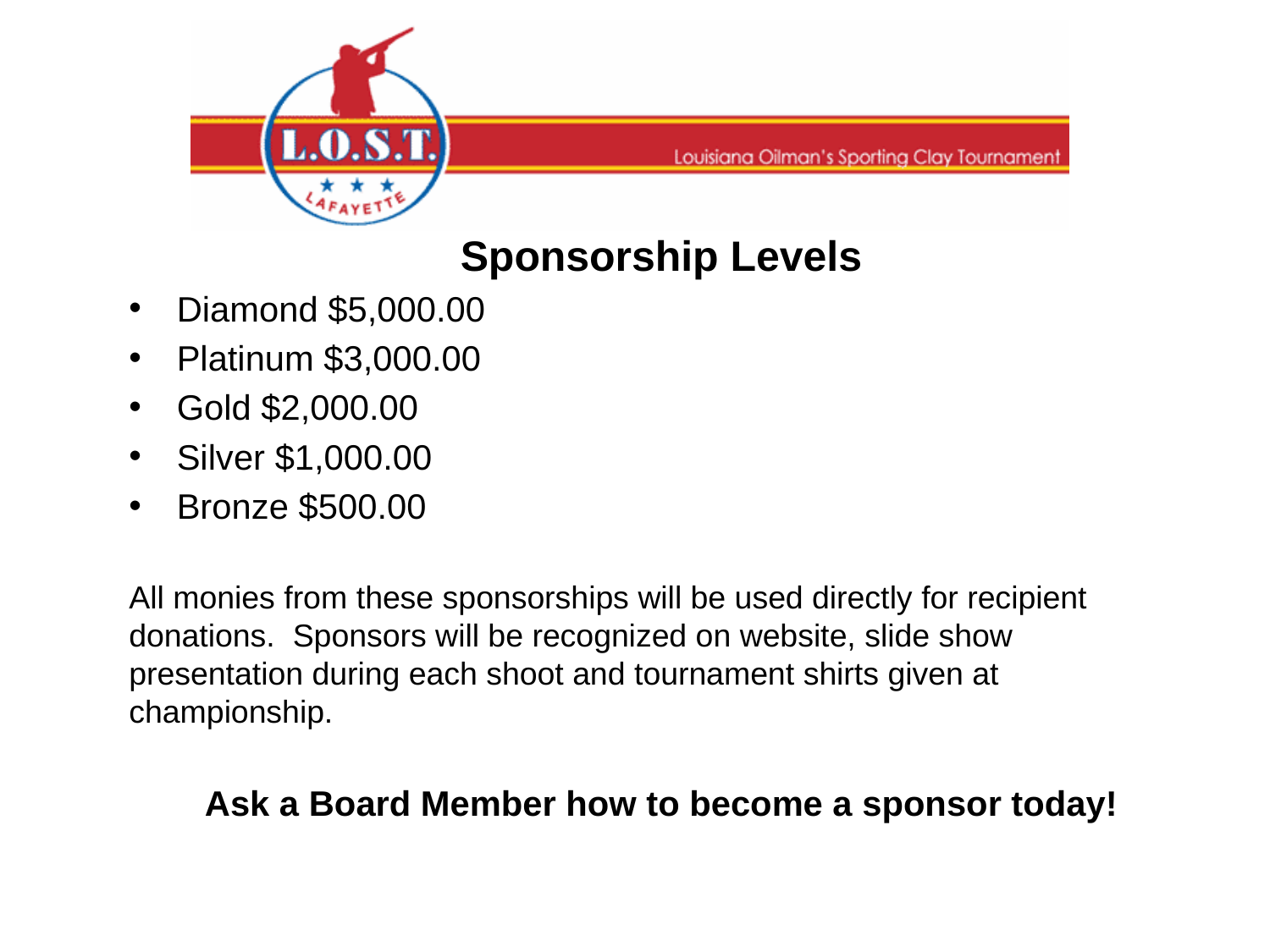

Sponsorship Levels
Diamond $5,000.00
Platinum $3,000.00
Gold $2,000.00
Silver $1,000.00
Bronze $500.00

All monies from these sponsorships will be used directly for recipient donations.  Sponsors will be recognized on website, slide show presentation during each shoot and tournament shirts given at championship.

Ask a Board Member how to become a sponsor today!